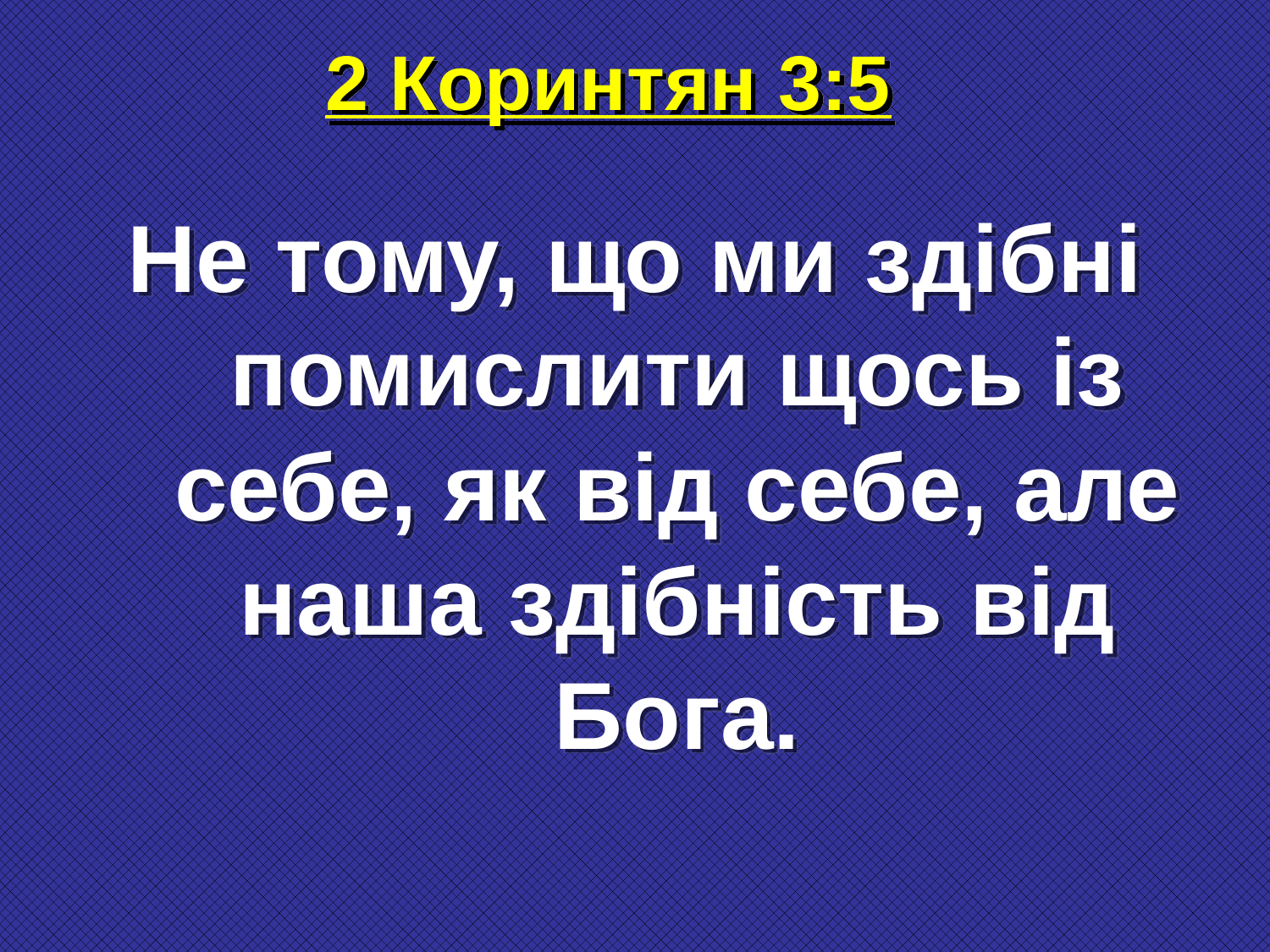

# 2 Коринтян 3:5

Не тому, що ми здібні помислити щось із себе, як від себе, але наша здібність від Бога.